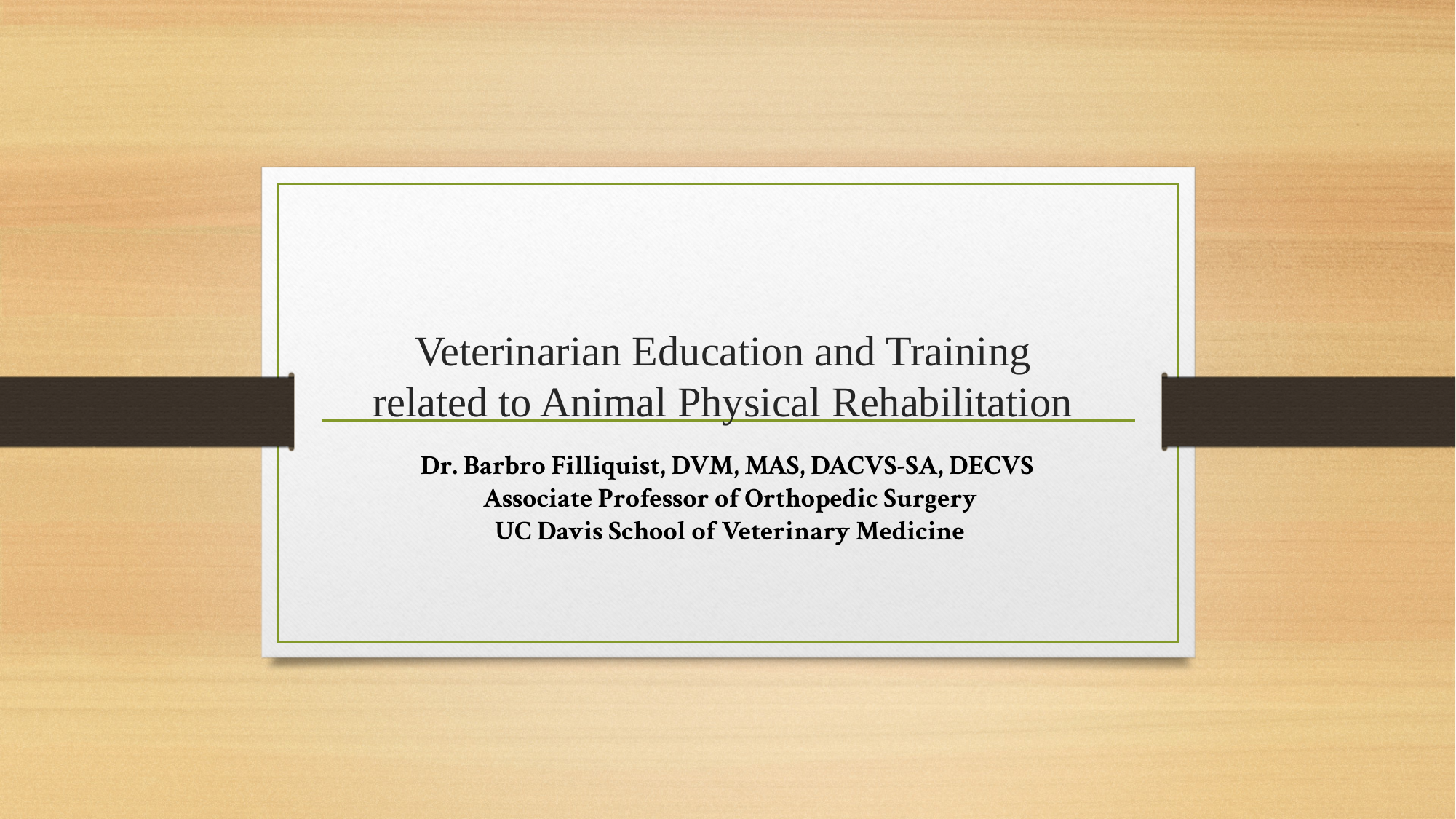

# Veterinarian Education and Training related to Animal Physical Rehabilitation
Dr. Barbro Filliquist, DVM, MAS, DACVS-SA, DECVS
Associate Professor of Orthopedic Surgery
UC Davis School of Veterinary Medicine